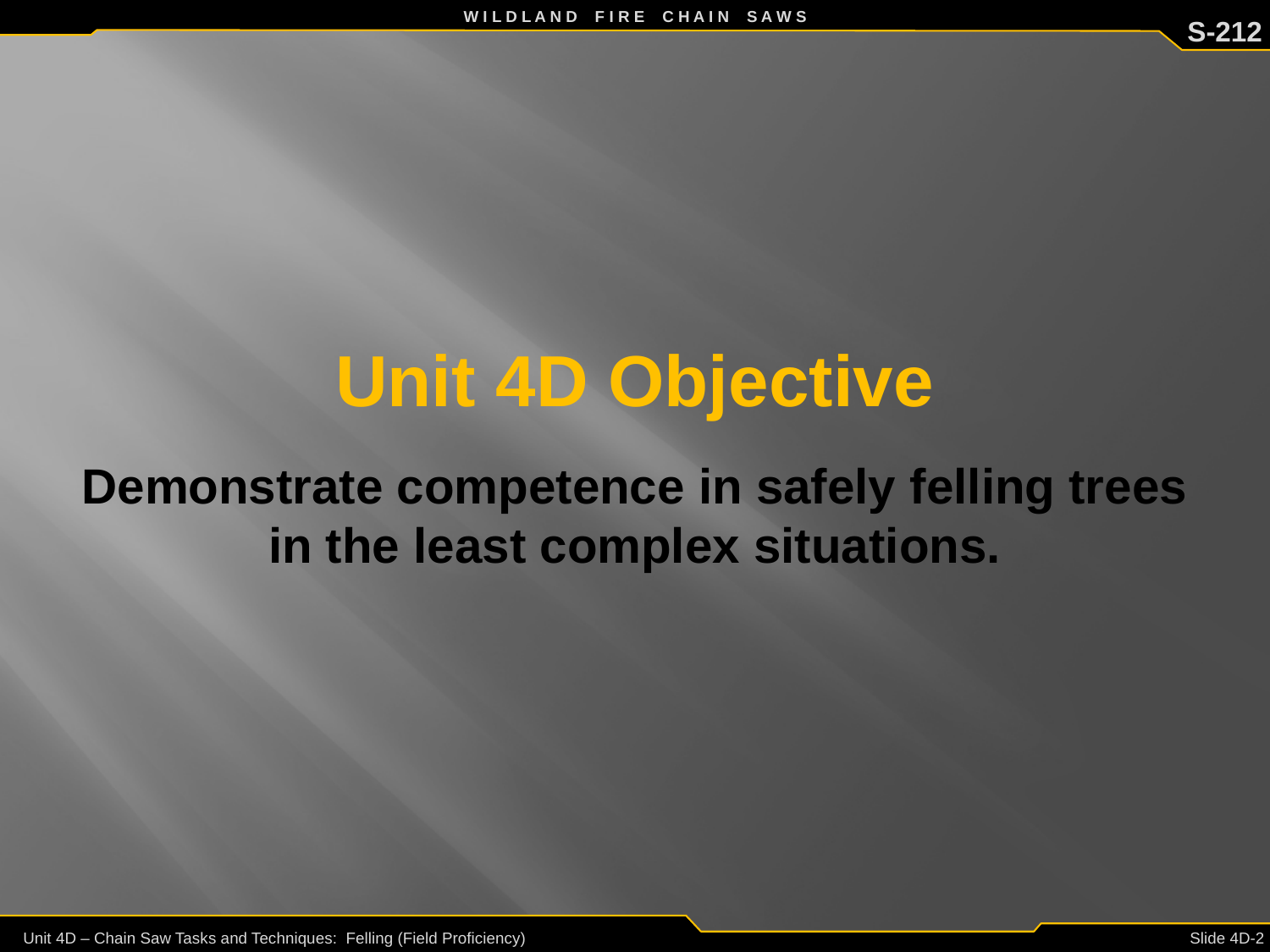

# Unit 4D Objective
Demonstrate competence in safely felling trees in the least complex situations.